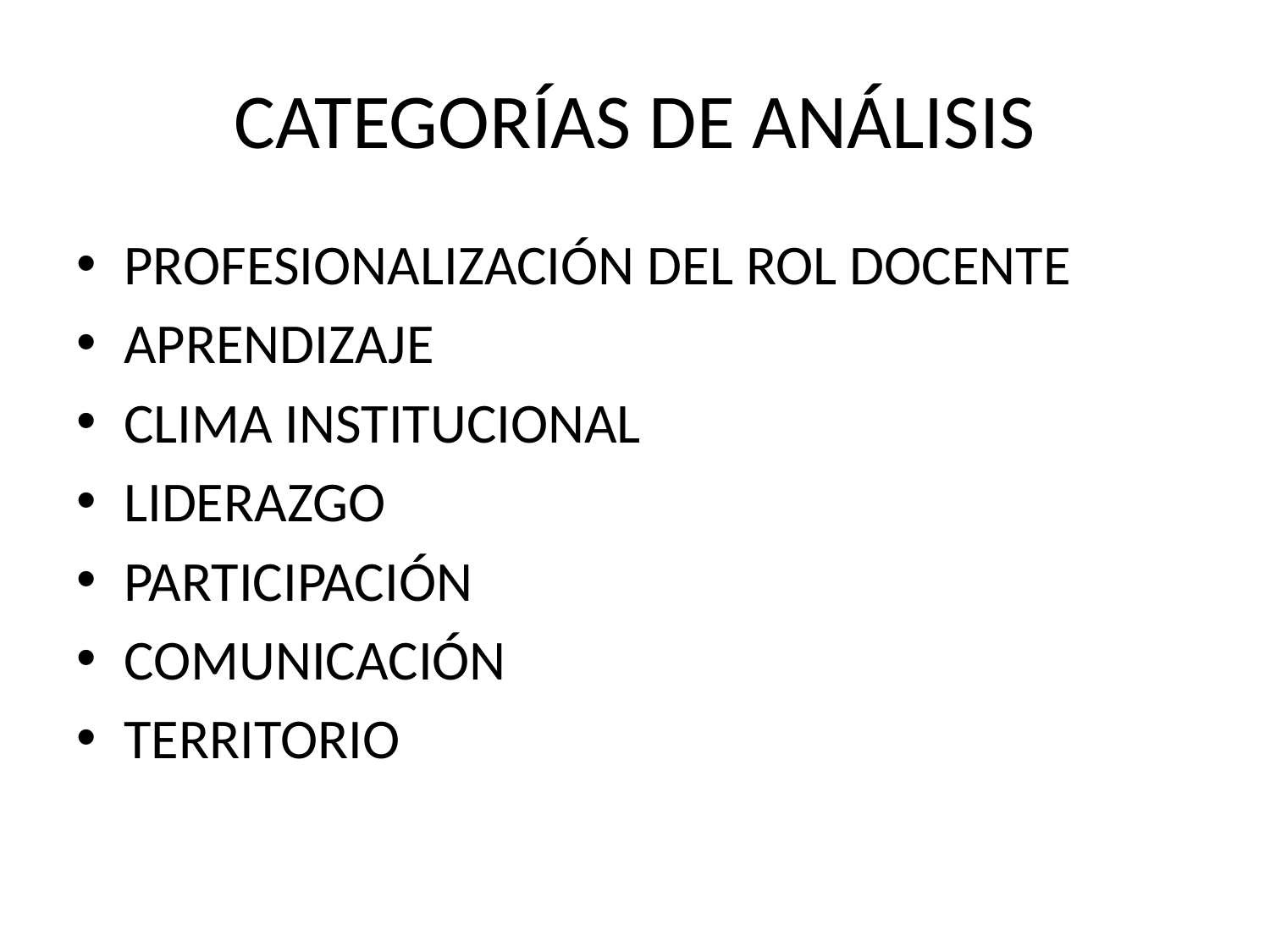

# CATEGORÍAS DE ANÁLISIS
PROFESIONALIZACIÓN DEL ROL DOCENTE
APRENDIZAJE
CLIMA INSTITUCIONAL
LIDERAZGO
PARTICIPACIÓN
COMUNICACIÓN
TERRITORIO